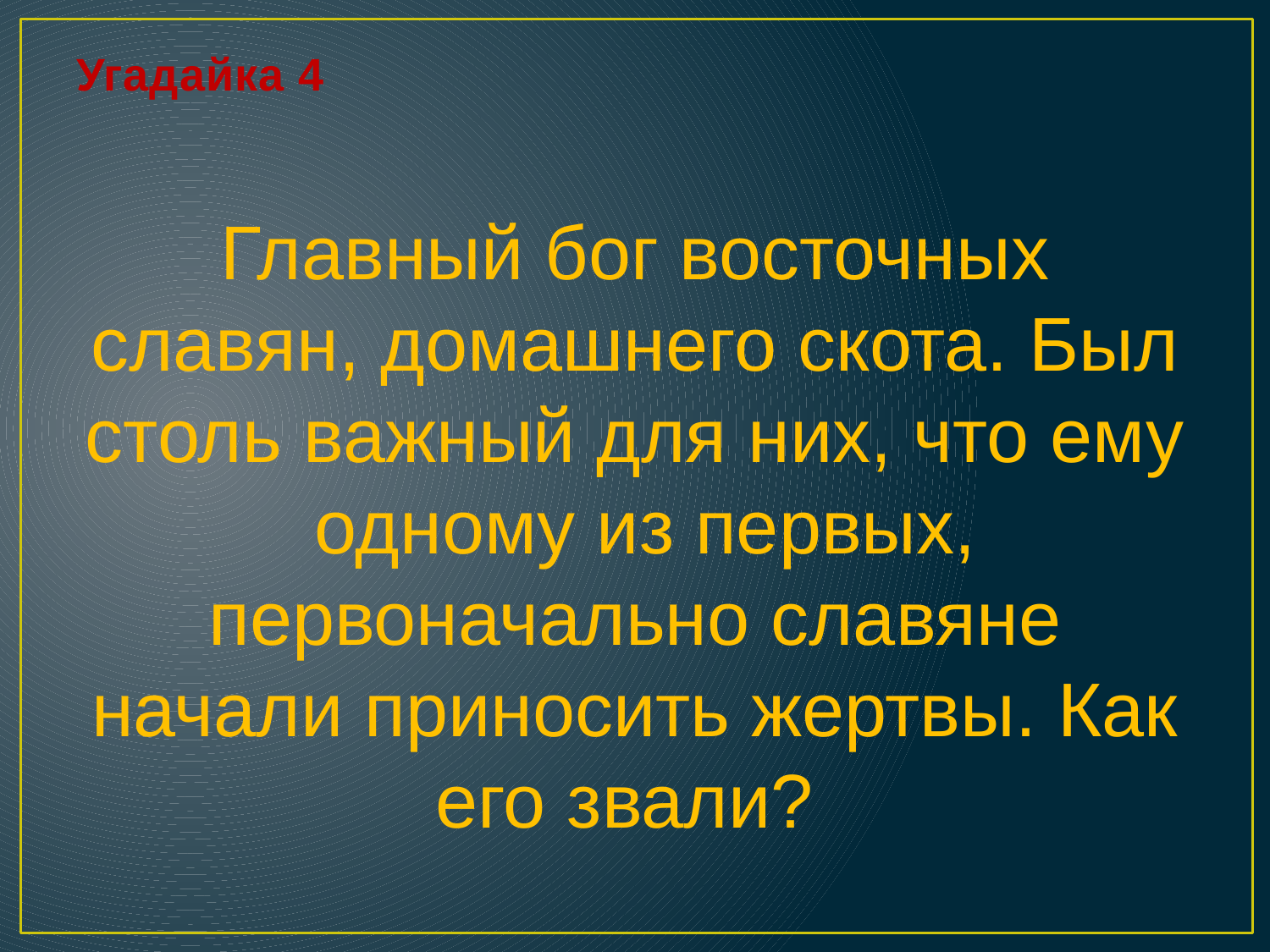

# Угадайка 4
Главный бог восточных славян, домашнего скота. Был столь важный для них, что ему  одному из первых, первоначально славяне начали приносить жертвы. Как его звали?